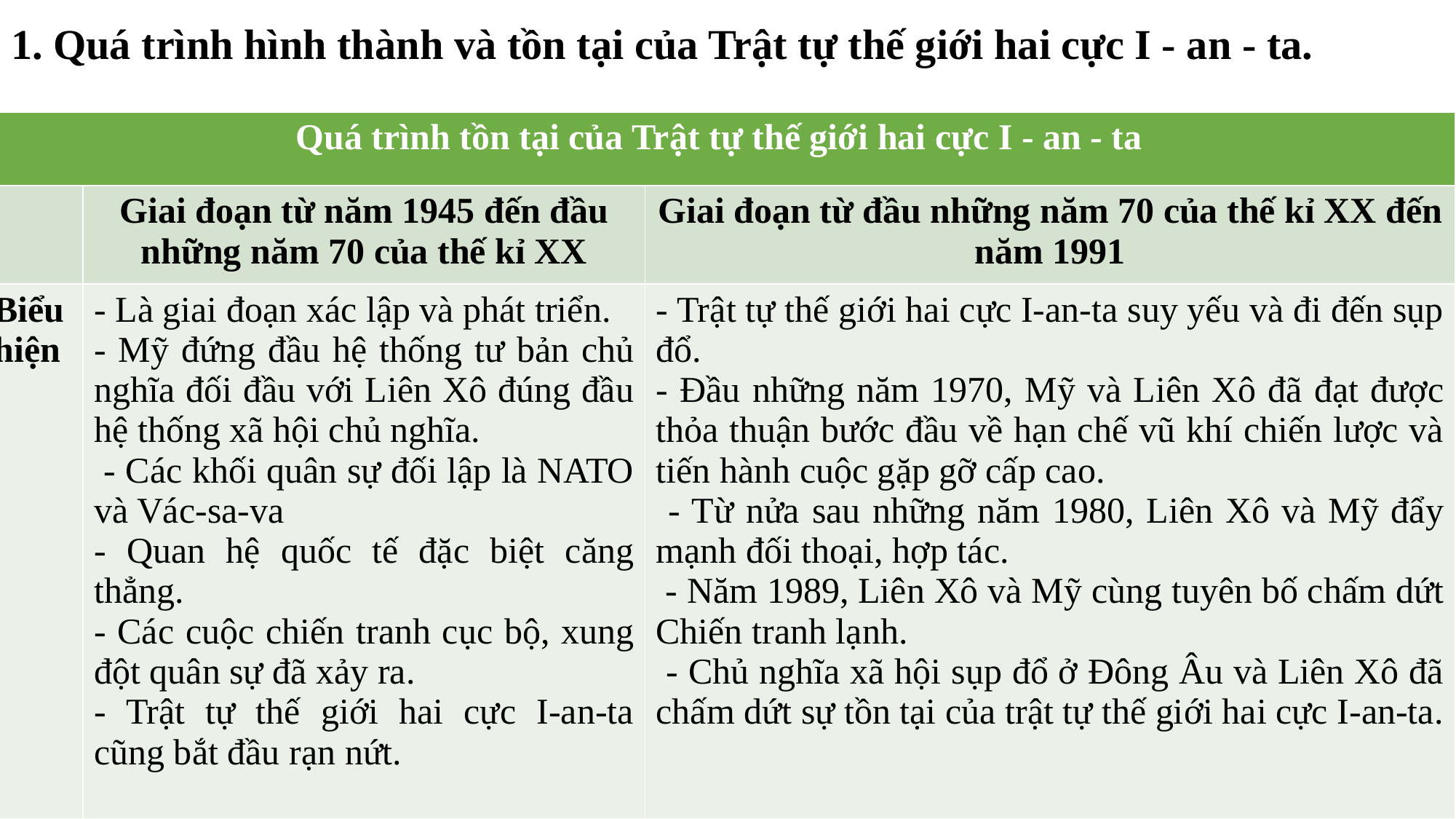

# 1. Quá trình hình thành và tồn tại của Trật tự thế giới hai cực I - an - ta.
b. Quá trình tồn tại của Trật tự thế giới hai cực I – an – ta.
| Quá trình tồn tại của Trật tự thế giới hai cực I - an - ta |  |  |
| --- | --- | --- |
|  | Giai đoạn từ năm 1945 đến đầu những năm 70 của thế kỉ XX | Giai đoạn từ đầu những năm 70 của thế kỉ XX đến năm 1991 |
| Biểu hiện | - Là giai đoạn xác lập và phát triển. - Mỹ đứng đầu hệ thống tư bản chủ nghĩa đối đầu với Liên Xô đúng đầu hệ thống xã hội chủ nghĩa. - Các khối quân sự đối lập là NATO và Vác-sa-va - Quan hệ quốc tế đặc biệt căng thẳng. - Các cuộc chiến tranh cục bộ, xung đột quân sự đã xảy ra. - Trật tự thế giới hai cực I-an-ta cũng bắt đầu rạn nứt. | - Trật tự thế giới hai cực I-an-ta suy yếu và đi đến sụp đổ. - Đầu những năm 1970, Mỹ và Liên Xô đã đạt được thỏa thuận bước đầu về hạn chế vũ khí chiến lược và tiến hành cuộc gặp gỡ cấp cao. - Từ nửa sau những năm 1980, Liên Xô và Mỹ đẩy mạnh đối thoại, hợp tác. - Năm 1989, Liên Xô và Mỹ cùng tuyên bố chấm dứt Chiến tranh lạnh. - Chủ nghĩa xã hội sụp đổ ở Đông Âu và Liên Xô đã chấm dứt sự tồn tại của trật tự thế giới hai cực I-an-ta. |